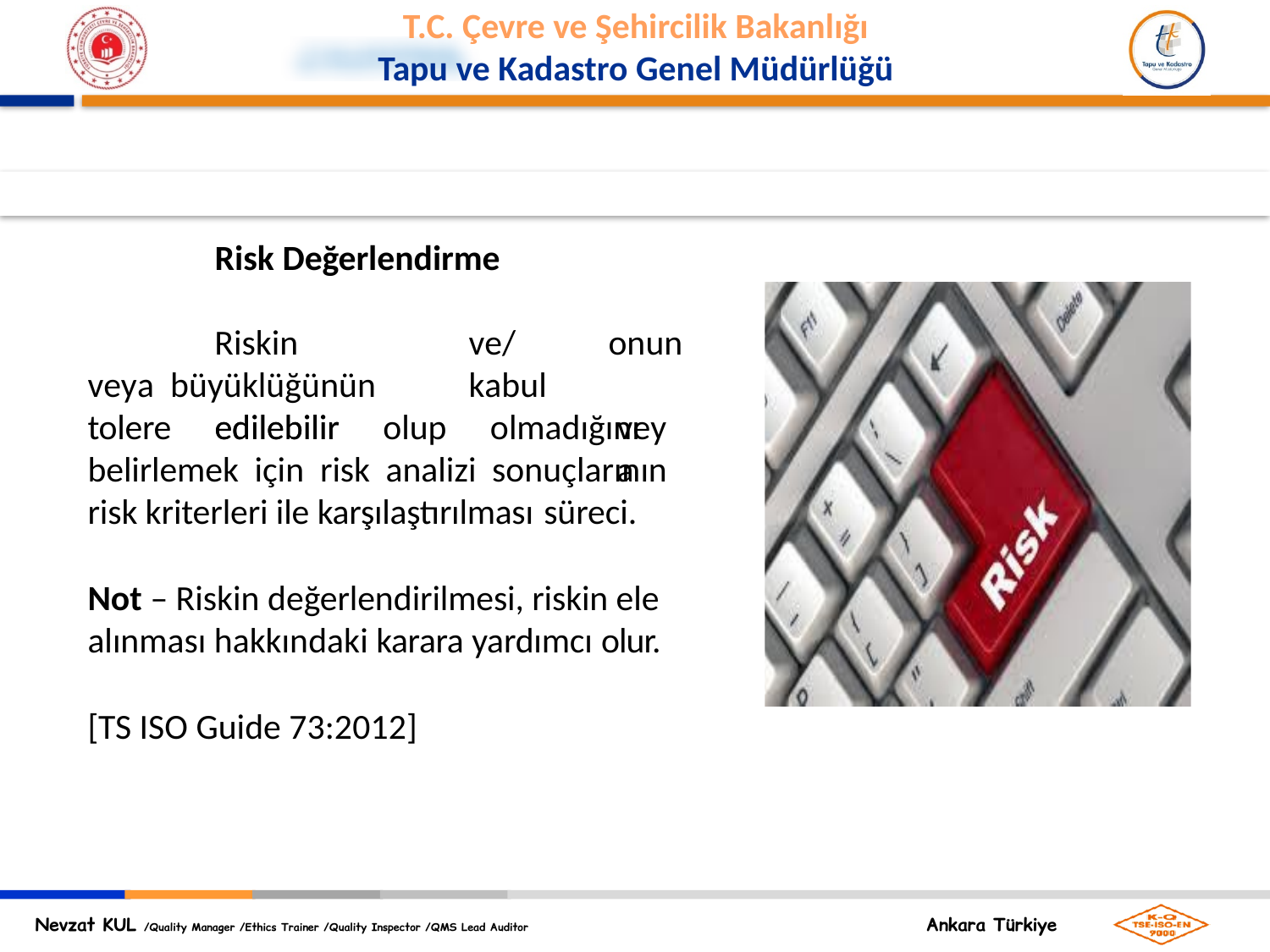

Risk Değerlendirme

Riskin		ve/veya  büyüklüğünün	kabul	edilebilir
onun  veya
tolere edilebilir olup olmadığını  belirlemek için risk analizi sonuçlarının  risk kriterleri ile karşılaştırılması süreci.

Not – Riskin değerlendirilmesi, riskin ele  alınması hakkındaki karara yardımcı olur.

[TS ISO Guide 73:2012]